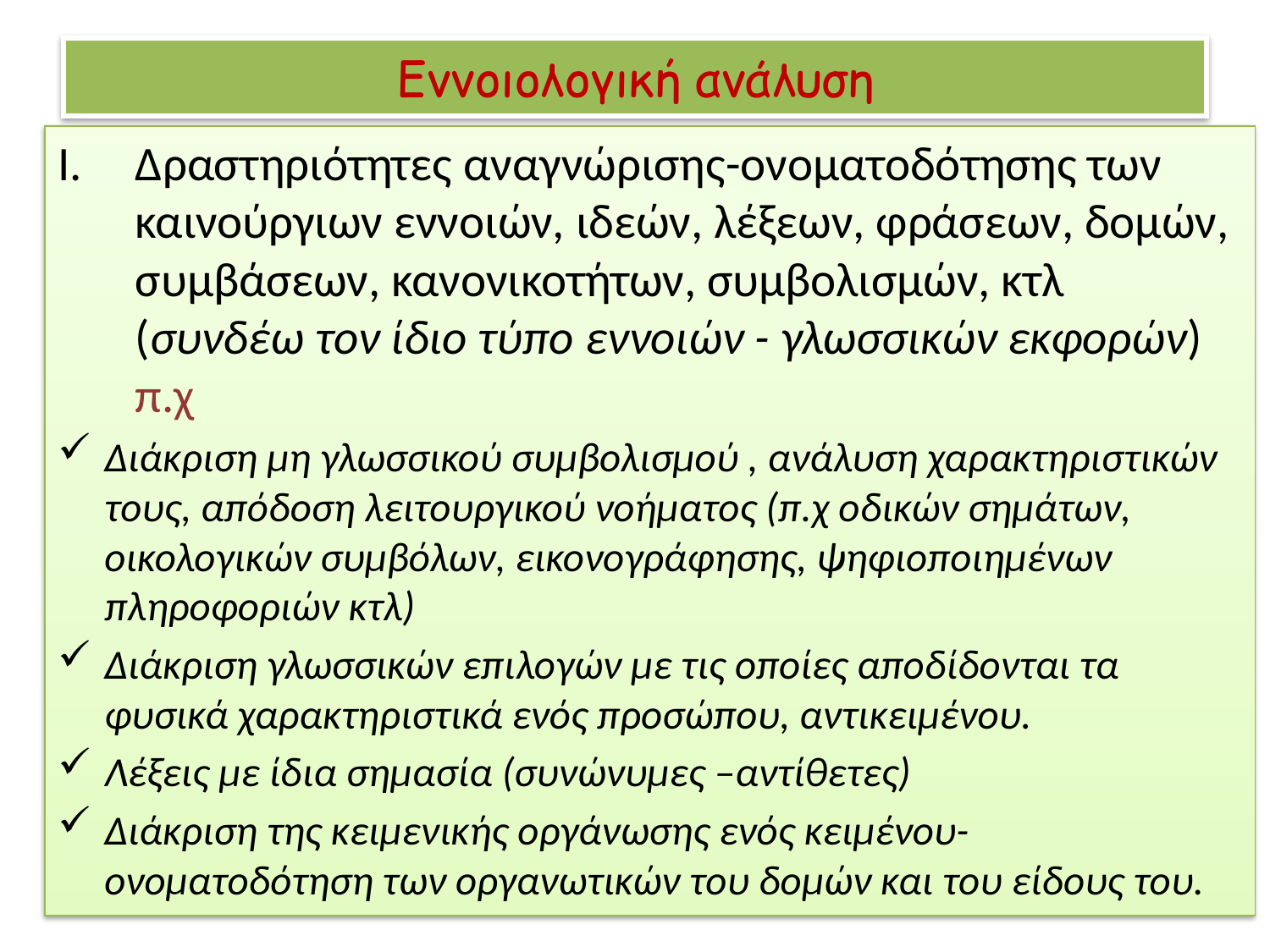

# Εννοιολογική ανάλυση
Δραστηριότητες αναγνώρισης-ονοματοδότησης των καινούργιων εννοιών, ιδεών, λέξεων, φράσεων, δομών, συμβάσεων, κανονικοτήτων, συμβολισμών, κτλ (συνδέω τον ίδιο τύπο εννοιών - γλωσσικών εκφορών) π.χ
Διάκριση μη γλωσσικού συμβολισμού , ανάλυση χαρακτηριστικών τους, απόδοση λειτουργικού νοήματος (π.χ οδικών σημάτων, οικολογικών συμβόλων, εικονογράφησης, ψηφιοποιημένων πληροφοριών κτλ)
Διάκριση γλωσσικών επιλογών με τις οποίες αποδίδονται τα φυσικά χαρακτηριστικά ενός προσώπου, αντικειμένου.
Λέξεις με ίδια σημασία (συνώνυμες –αντίθετες)
Διάκριση της κειμενικής οργάνωσης ενός κειμένου- ονοματοδότηση των οργανωτικών του δομών και του είδους του.